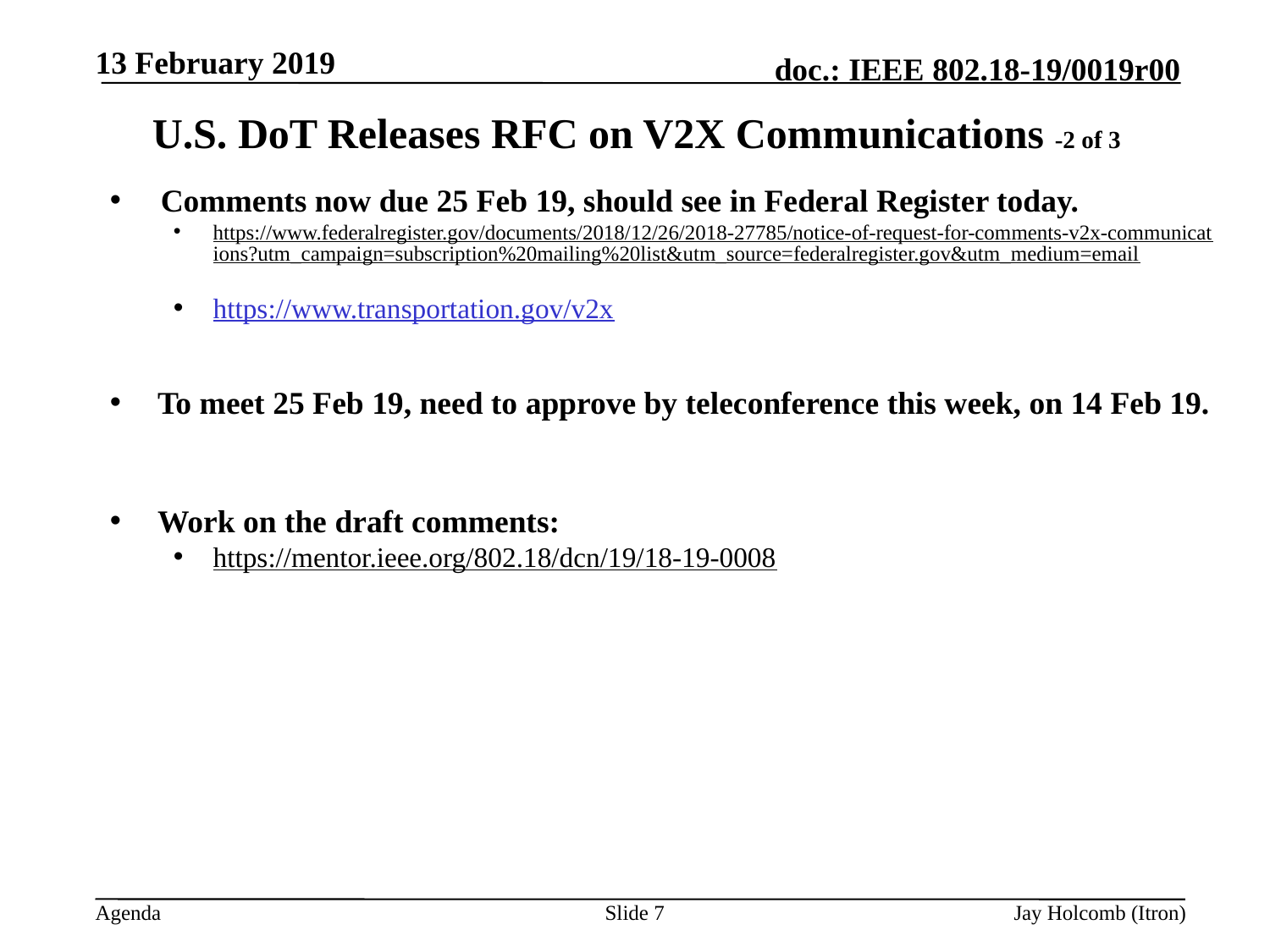

13 February 2019
# U.S. DoT Releases RFC on V2X Communications -2 of 3

Comments now due 25 Feb 19, should see in Federal Register today.
https://www.federalregister.gov/documents/2018/12/26/2018-27785/notice-of-request-for-comments-v2x-communications?utm_campaign=subscription%20mailing%20list&utm_source=federalregister.gov&utm_medium=email
https://www.transportation.gov/v2x

To meet 25 Feb 19, need to approve by teleconference this week, on 14 Feb 19.

Work on the draft comments:
https://mentor.ieee.org/802.18/dcn/19/18-19-0008

Slide 7
Jay Holcomb (Itron)